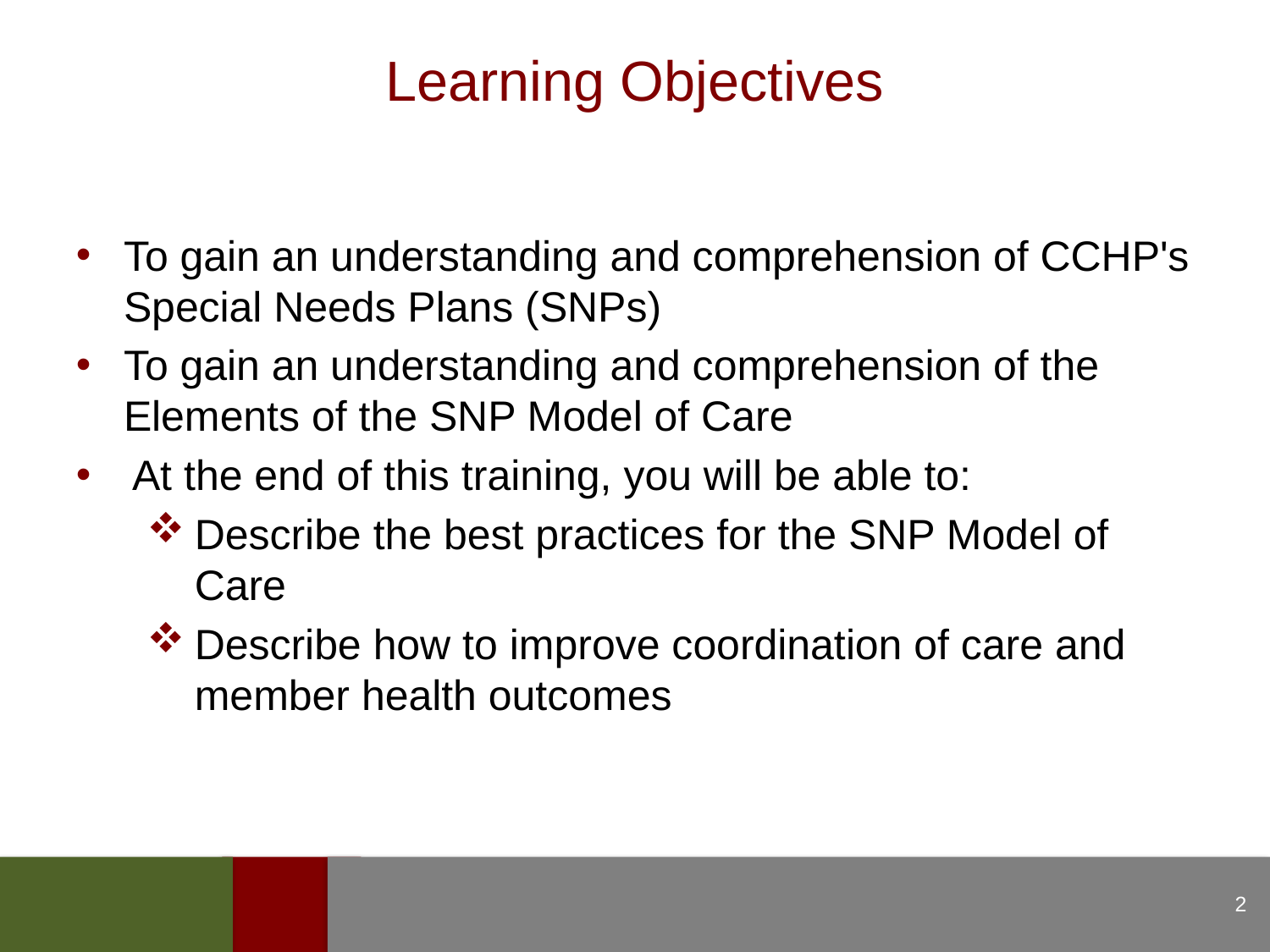

# Learning Objectives
To gain an understanding and comprehension of CCHP's Special Needs Plans (SNPs)
To gain an understanding and comprehension of the Elements of the SNP Model of Care
 At the end of this training, you will be able to:
Describe the best practices for the SNP Model of Care
Describe how to improve coordination of care and member health outcomes
2